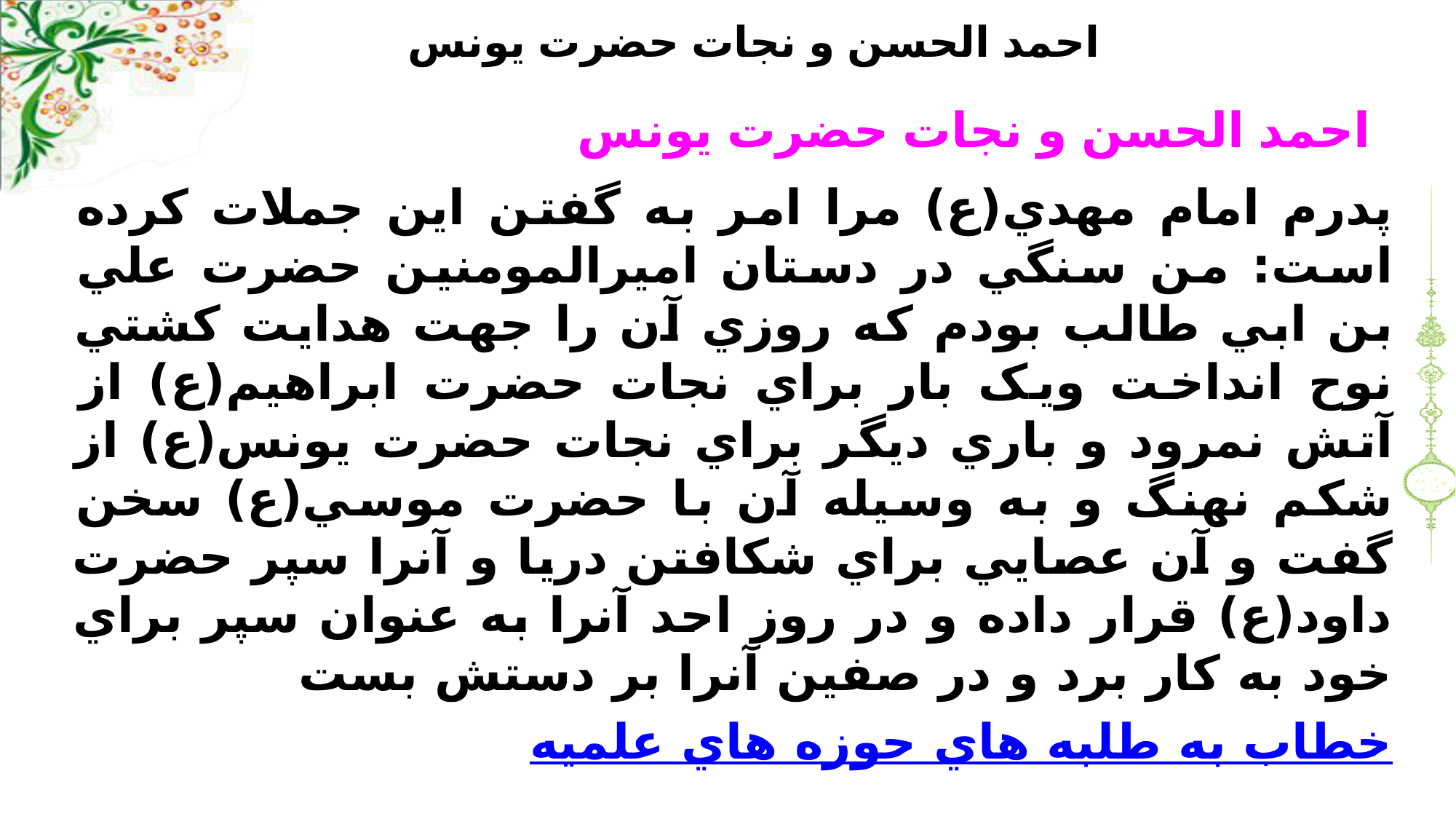

# احمد الحسن و نجات حضرت يونس
احمد الحسن و نجات حضرت يونس
پدرم امام مهدي(ع) مرا امر به گفتن اين جملات کرده است: من سنگي در دستان اميرالمومنين حضرت علي بن ابي طالب بودم که روزي آن را جهت هدايت کشتي نوح انداخت ويک بار براي نجات حضرت ابراهيم(ع) از آتش نمرود و باري ديگر براي نجات حضرت يونس(ع) از شکم نهنگ و به وسيله آن با حضرت موسي(ع) سخن گفت و آن عصايي براي شکافتن دريا و آنرا سپر حضرت داود(ع) قرار داده و در روز احد آنرا به عنوان سپر براي خود به کار برد و در صفين آنرا بر دستش بست
خطاب به طلبه هاي حوزه هاي علميه